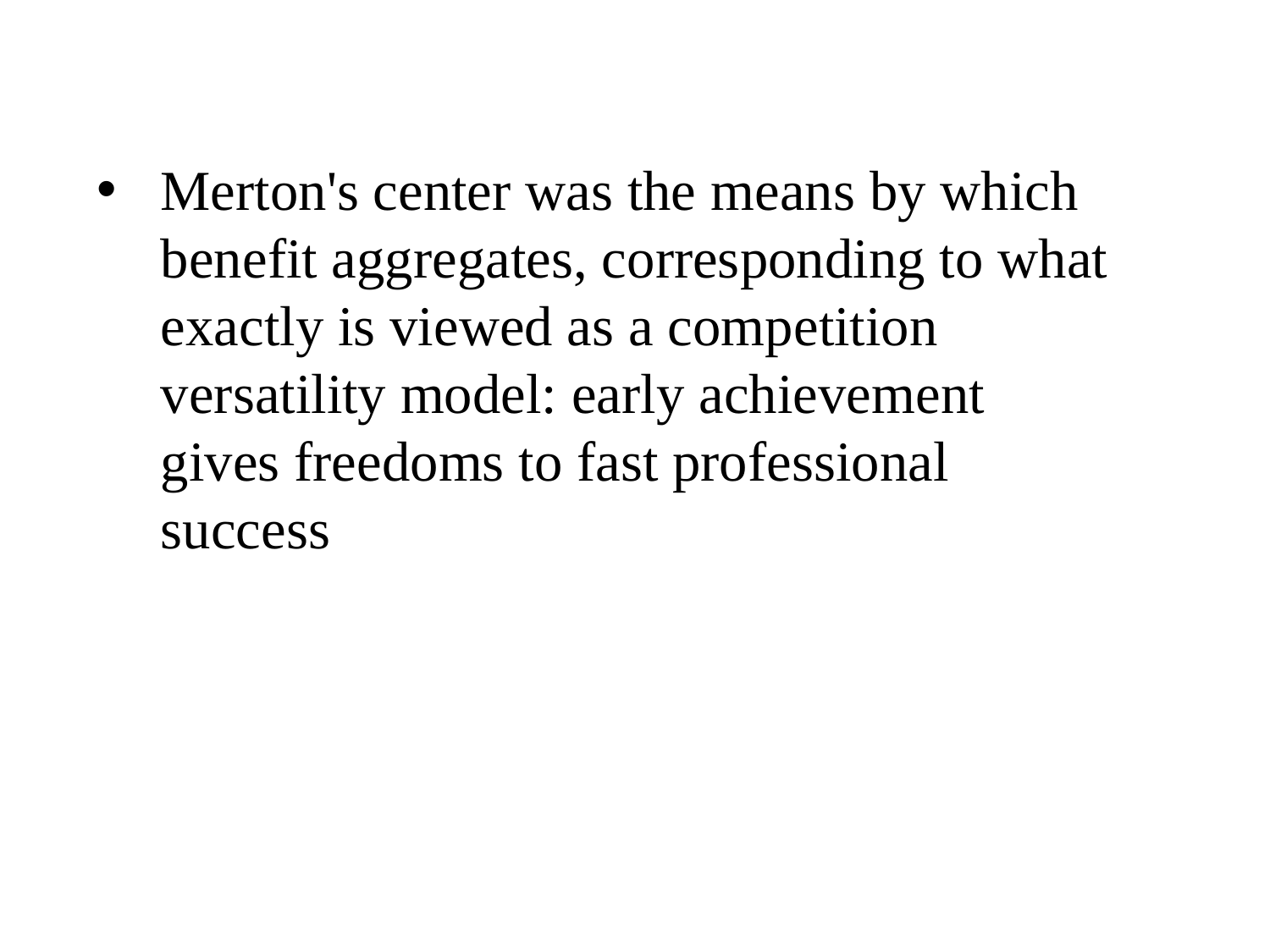

Merton's center was the means by which benefit aggregates, corresponding to what exactly is viewed as a competition versatility model: early achievement gives freedoms to fast professional success